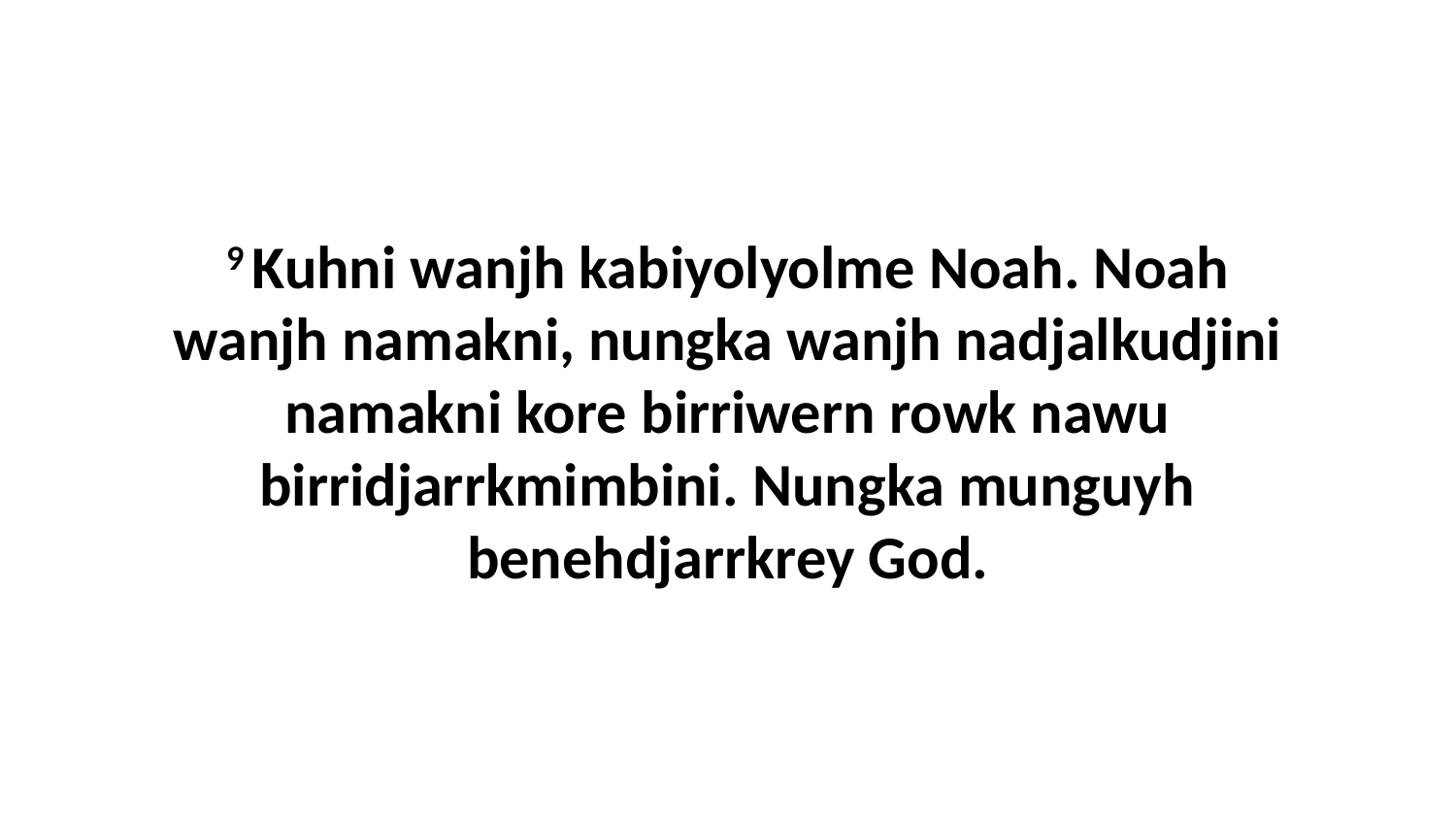

9 Kuhni wanjh kabiyolyolme Noah. Noah wanjh namakni, nungka wanjh nadjalkudjini namakni kore birriwern rowk nawu birridjarrkmimbini. Nungka munguyh benehdjarrkrey God.